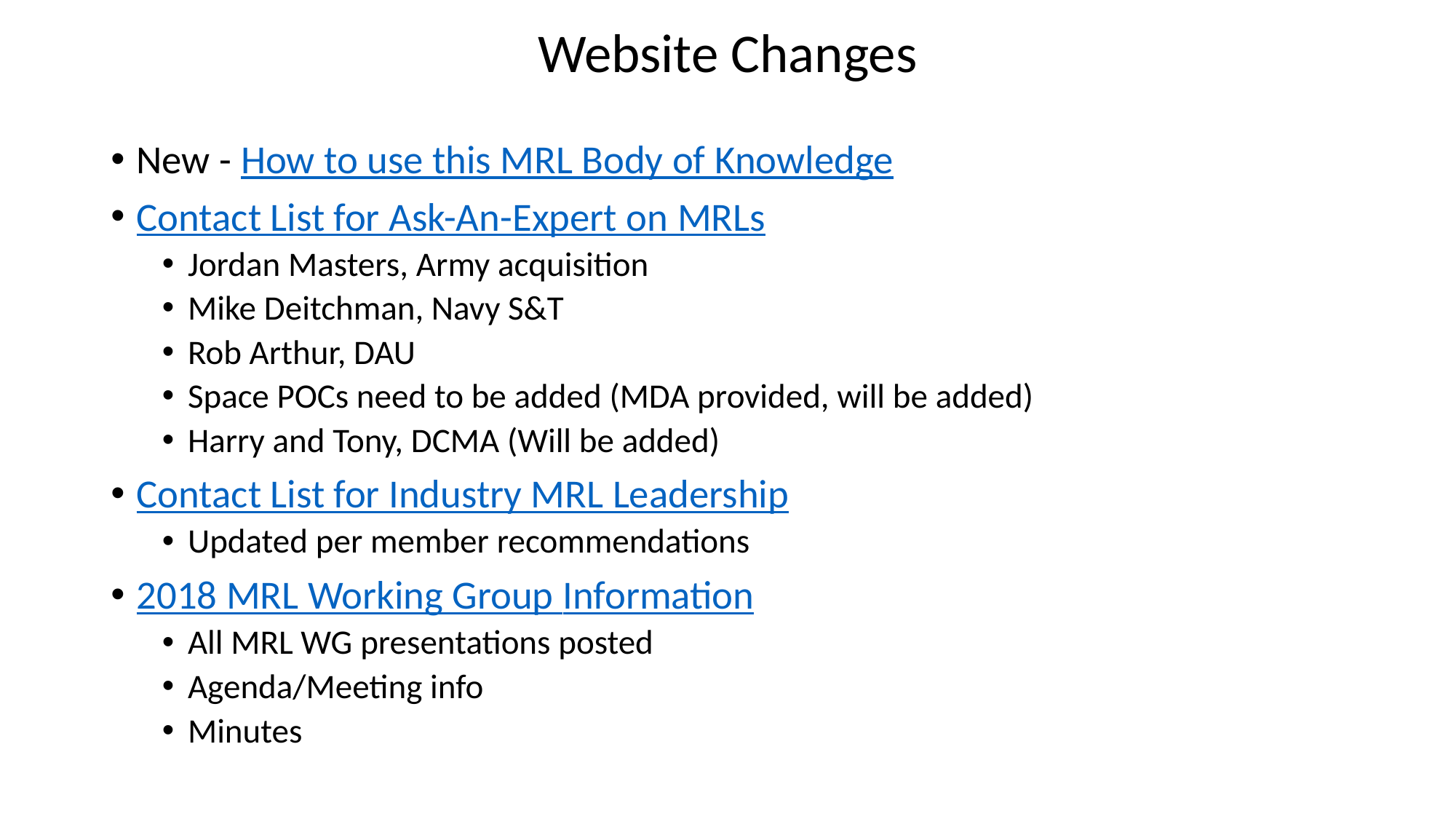

# Website Changes
New - How to use this MRL Body of Knowledge
Contact List for Ask-An-Expert on MRLs
Jordan Masters, Army acquisition
Mike Deitchman, Navy S&T
Rob Arthur, DAU
Space POCs need to be added (MDA provided, will be added)
Harry and Tony, DCMA (Will be added)
Contact List for Industry MRL Leadership
Updated per member recommendations
2018 MRL Working Group Information
All MRL WG presentations posted
Agenda/Meeting info
Minutes